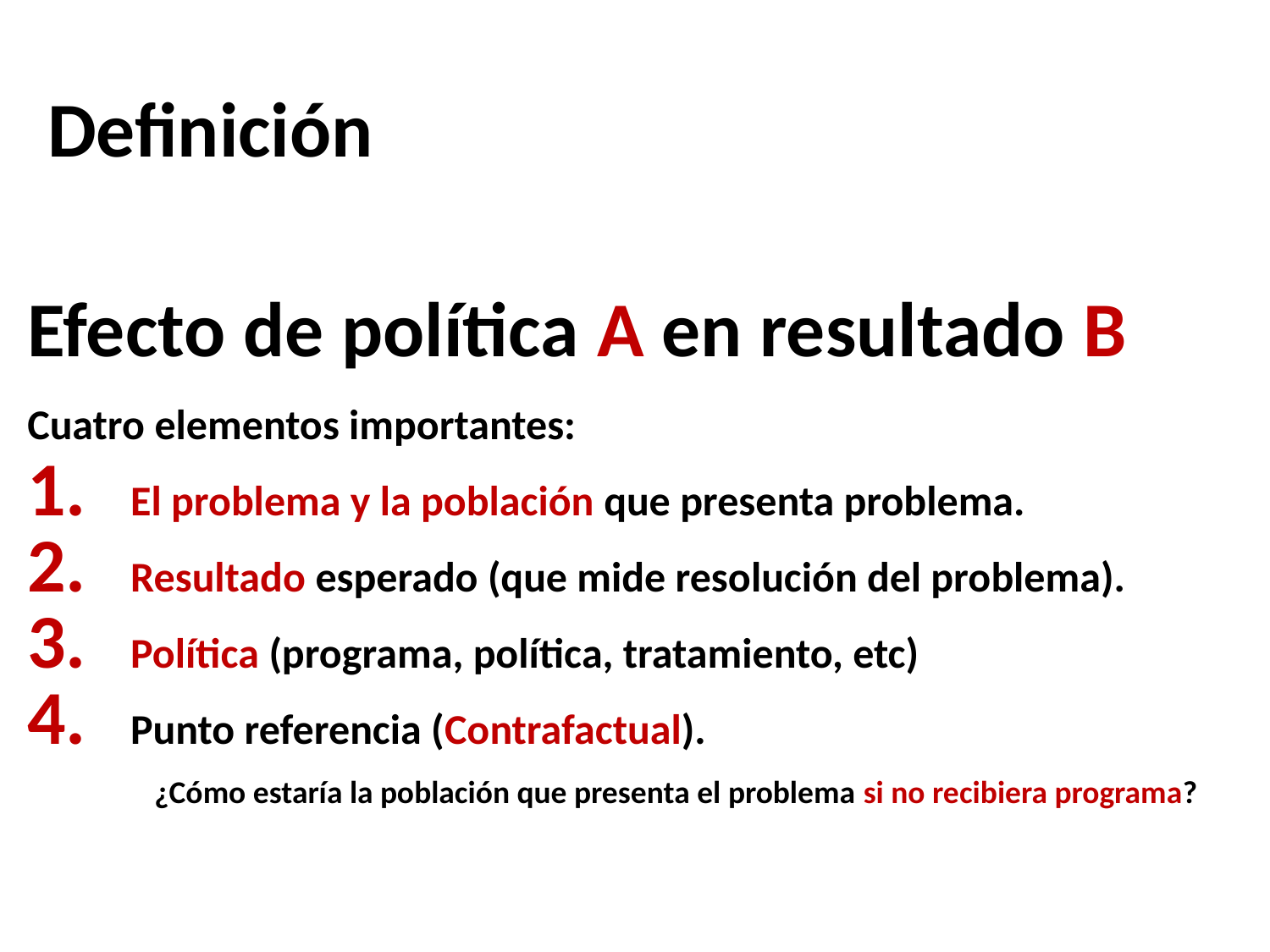

Definición
Efecto de política A en resultado B
Cuatro elementos importantes:
El problema y la población que presenta problema.
Resultado esperado (que mide resolución del problema).
Política (programa, política, tratamiento, etc)
Punto referencia (Contrafactual).
¿Cómo estaría la población que presenta el problema si no recibiera programa?